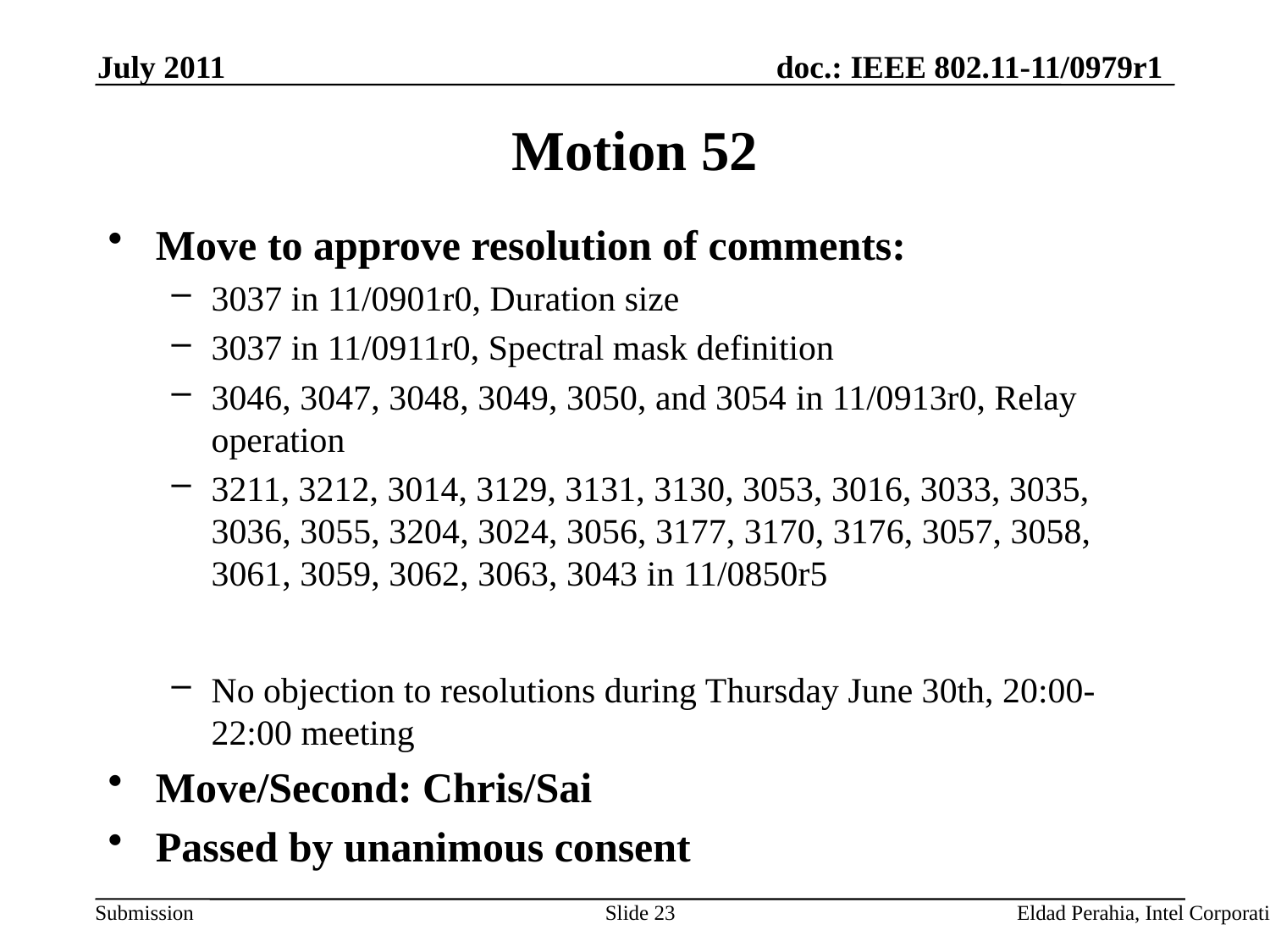

July 2011
Motion 52
Move to approve resolution of comments:
3037 in 11/0901r0, Duration size
3037 in 11/0911r0, Spectral mask definition
3046, 3047, 3048, 3049, 3050, and 3054 in 11/0913r0, Relay operation
3211, 3212, 3014, 3129, 3131, 3130, 3053, 3016, 3033, 3035, 3036, 3055, 3204, 3024, 3056, 3177, 3170, 3176, 3057, 3058, 3061, 3059, 3062, 3063, 3043 in 11/0850r5

No objection to resolutions during Thursday June 30th, 20:00-22:00 meeting
Move/Second: Chris/Sai
Passed by unanimous consent
Slide 23
Eldad Perahia, Intel Corporation